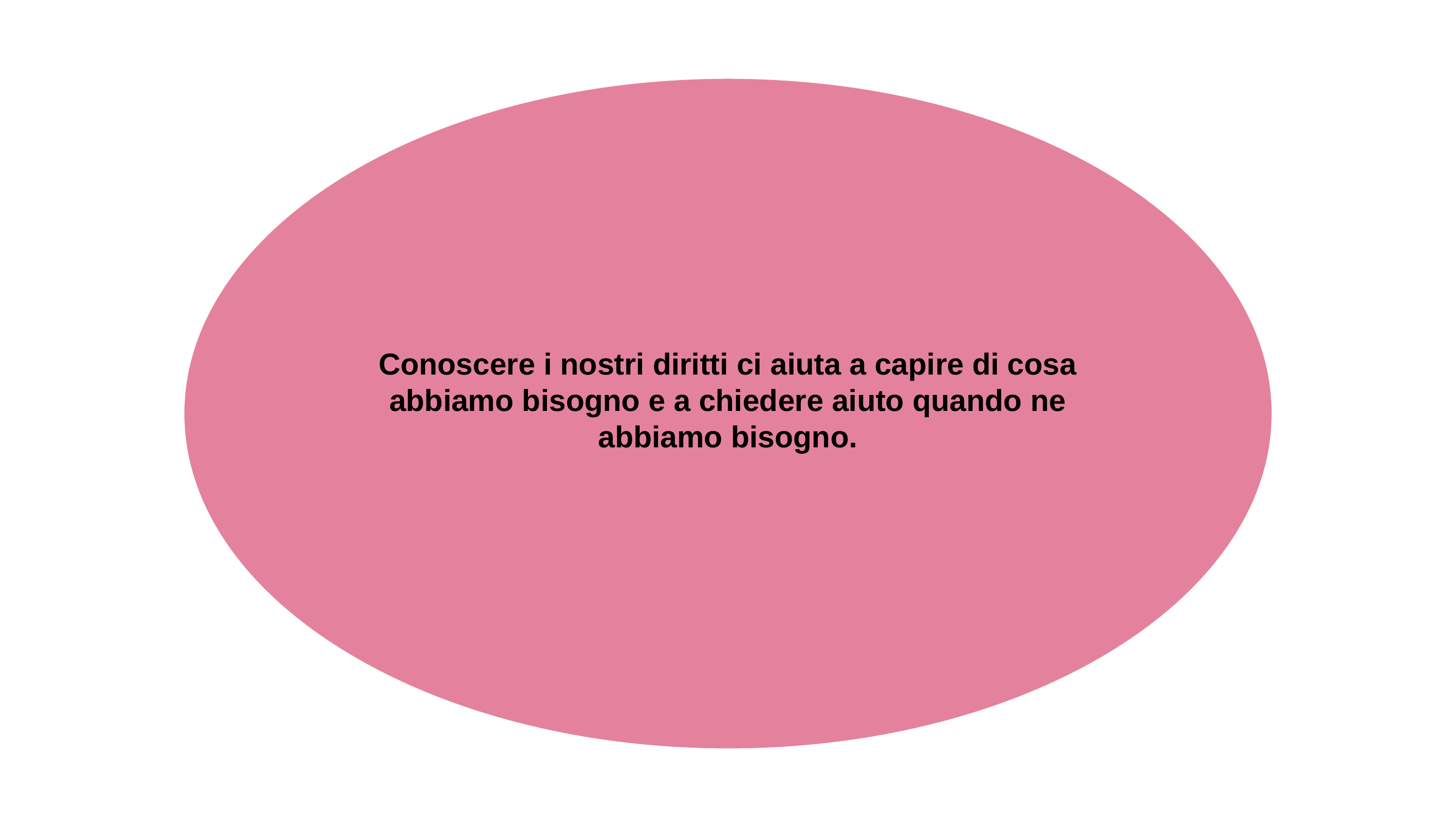

Conoscere i nostri diritti ci aiuta a capire di cosa abbiamo bisogno e a chiedere aiuto quando ne abbiamo bisogno.